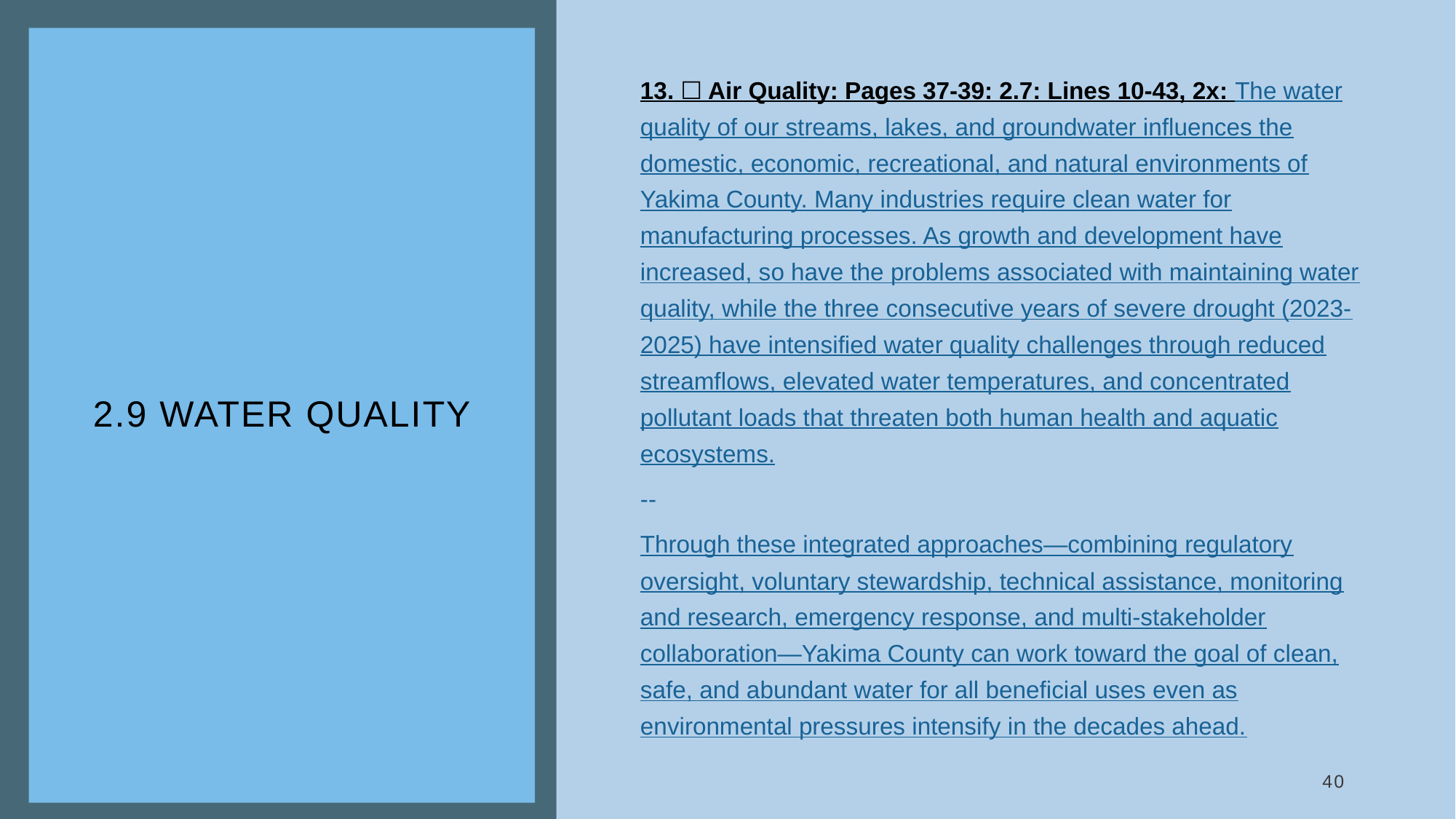

# 2.9 Water quality
13. ☐ Air Quality: Pages 37-39: 2.7: Lines 10-43, 2x: The water quality of our streams, lakes, and groundwater influences the domestic, economic, recreational, and natural environments of Yakima County. Many industries require clean water for manufacturing processes. As growth and development have increased, so have the problems associated with maintaining water quality, while the three consecutive years of severe drought (2023-2025) have intensified water quality challenges through reduced streamflows, elevated water temperatures, and concentrated pollutant loads that threaten both human health and aquatic ecosystems.
--
Through these integrated approaches—combining regulatory oversight, voluntary stewardship, technical assistance, monitoring and research, emergency response, and multi-stakeholder collaboration—Yakima County can work toward the goal of clean, safe, and abundant water for all beneficial uses even as environmental pressures intensify in the decades ahead.
40